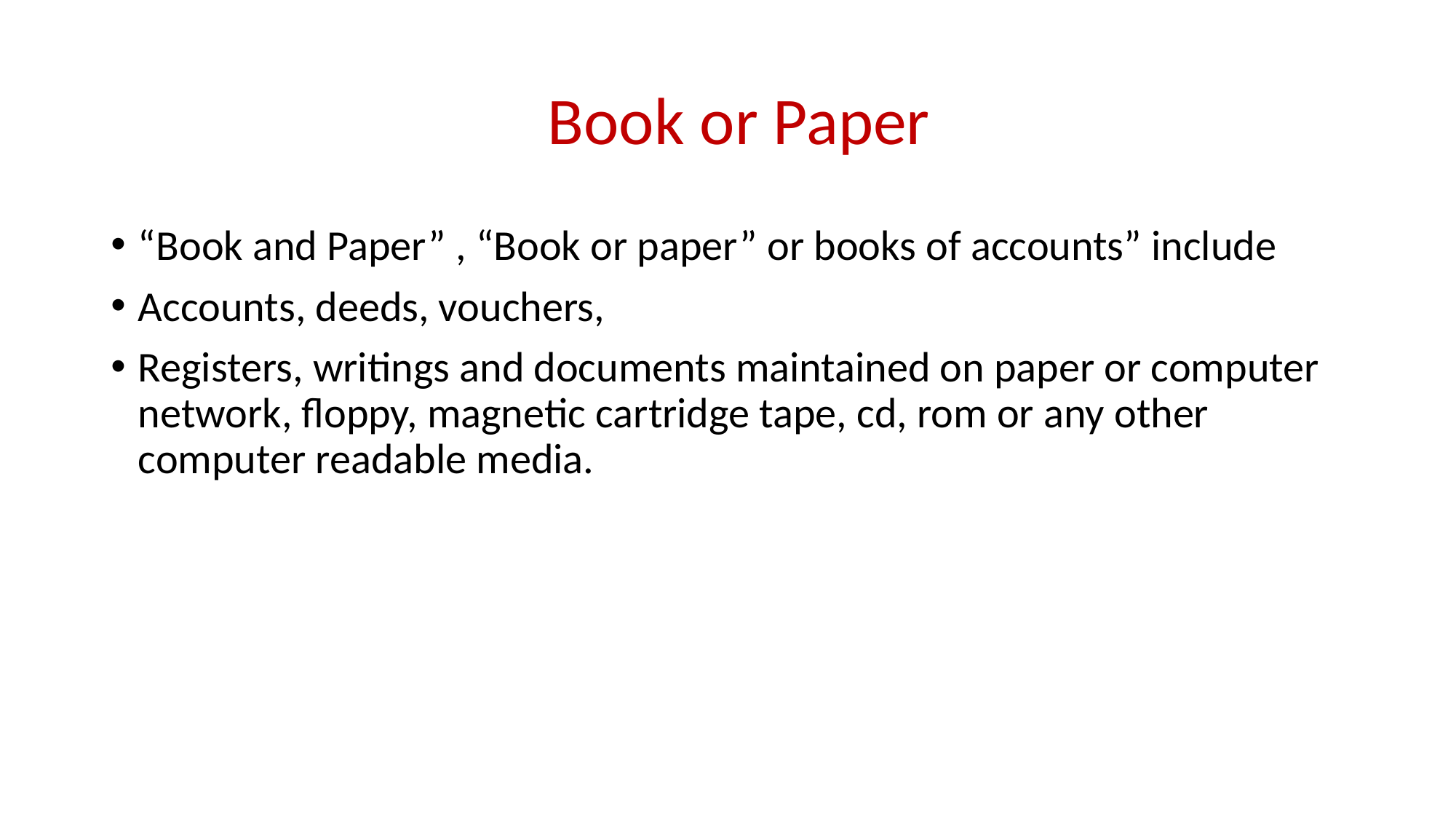

# Book or Paper
“Book and Paper” , “Book or paper” or books of accounts” include
Accounts, deeds, vouchers,
Registers, writings and documents maintained on paper or computer network, floppy, magnetic cartridge tape, cd, rom or any other computer readable media.